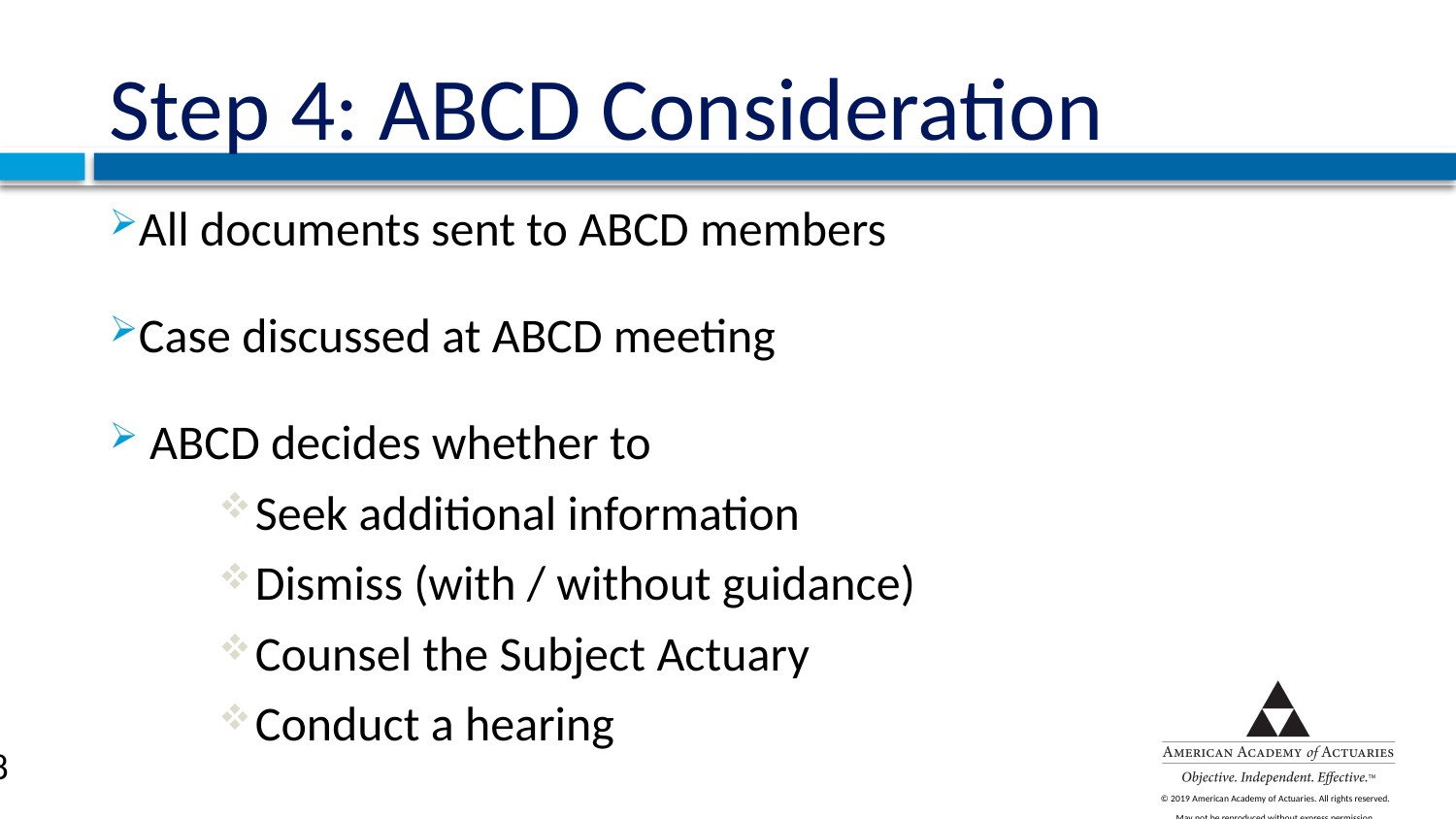

# Step 4: ABCD Consideration
All documents sent to ABCD members
Case discussed at ABCD meeting
 ABCD decides whether to
Seek additional information
Dismiss (with / without guidance)
Counsel the Subject Actuary
Conduct a hearing